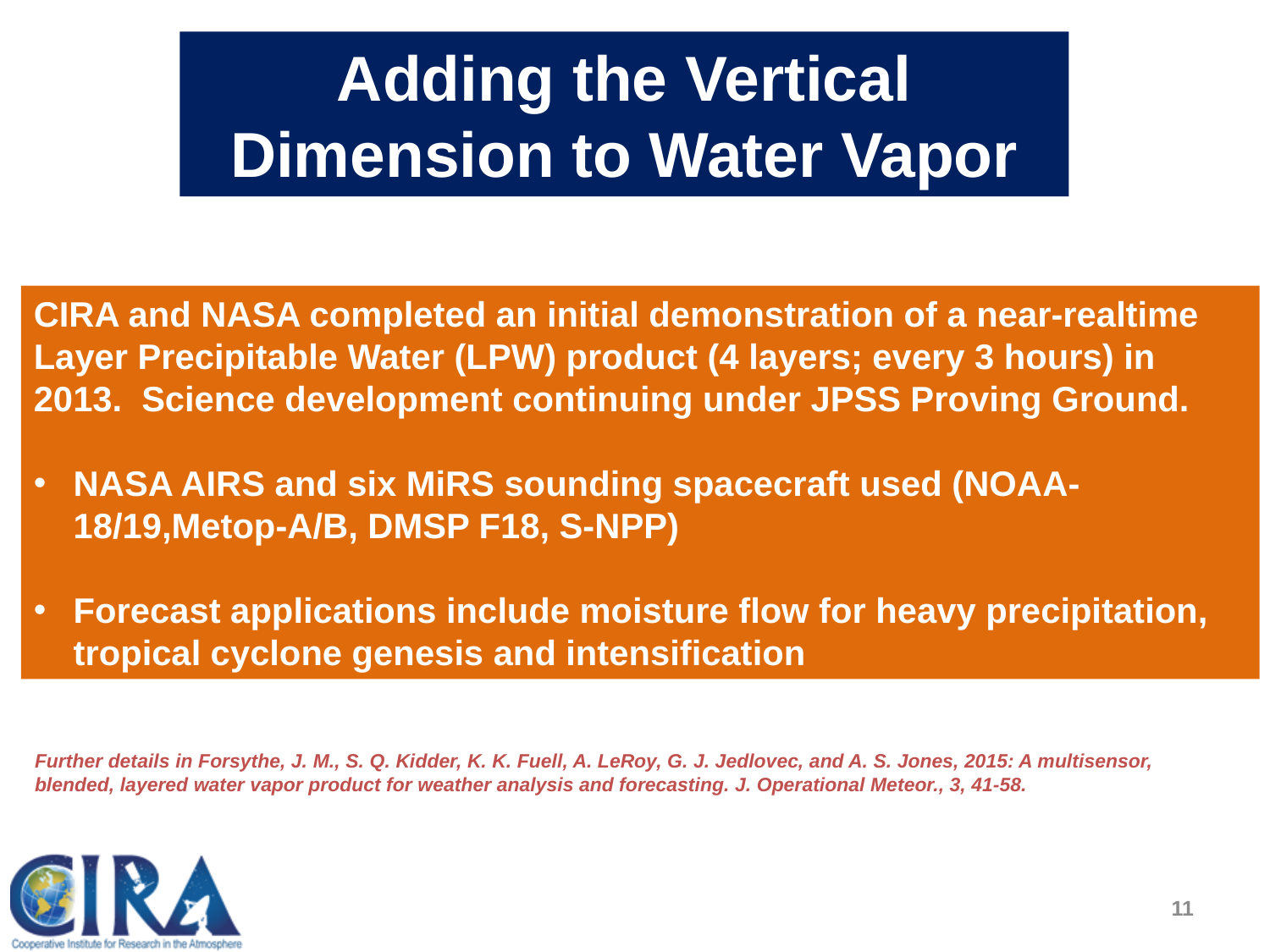

Adding the Vertical Dimension to Water Vapor
CIRA and NASA completed an initial demonstration of a near-realtime Layer Precipitable Water (LPW) product (4 layers; every 3 hours) in 2013.  Science development continuing under JPSS Proving Ground.

NASA AIRS and six MiRS sounding spacecraft used (NOAA-18/19,Metop-A/B, DMSP F18, S-NPP)

Forecast applications include moisture flow for heavy precipitation, tropical cyclone genesis and intensification

Further details in Forsythe, J. M., S. Q. Kidder, K. K. Fuell, A. LeRoy, G. J. Jedlovec, and A. S. Jones, 2015: A multisensor, blended, layered water vapor product for weather analysis and forecasting. J. Operational Meteor., 3, 41-58.

11